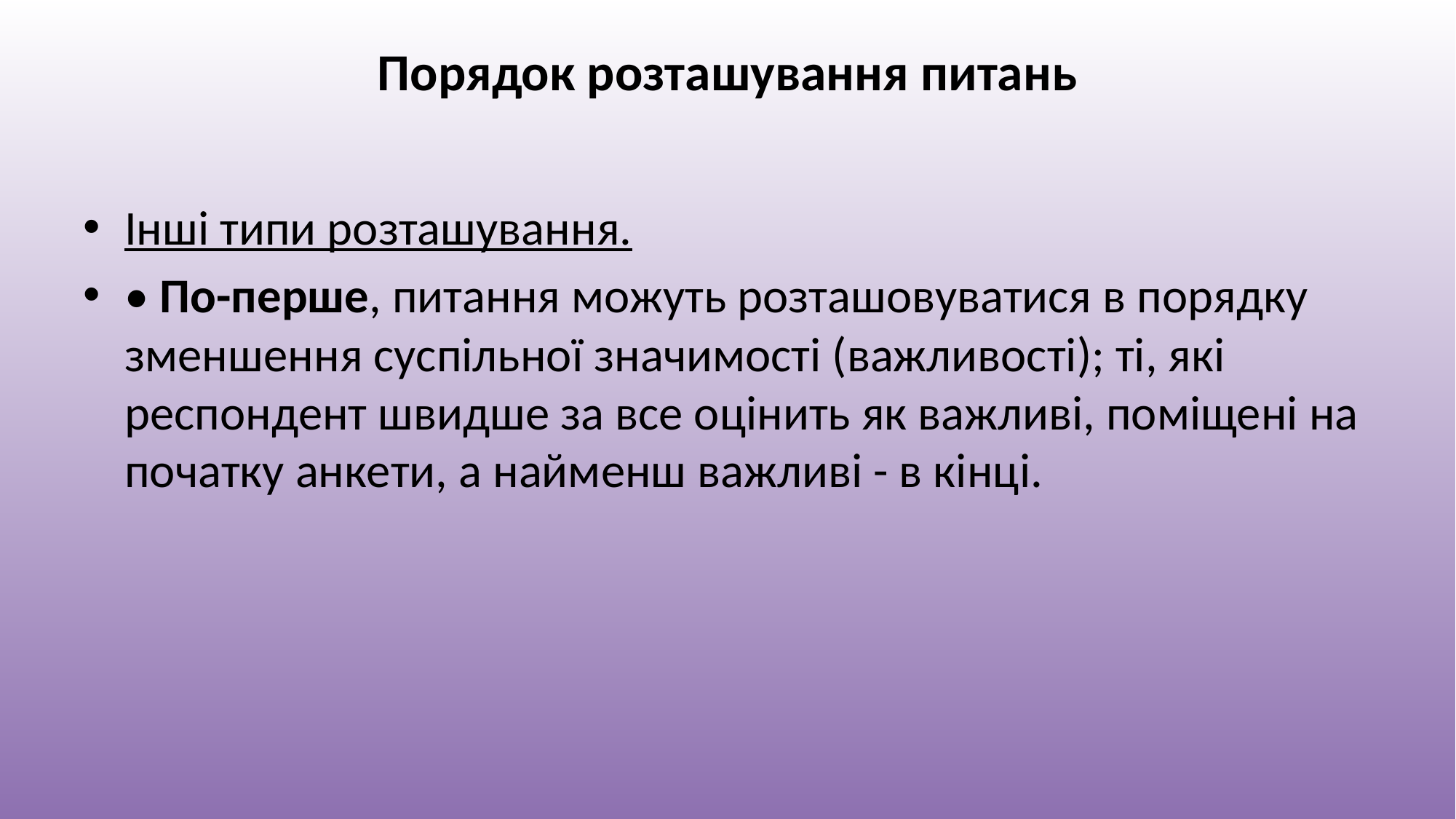

# Порядок розташування питань
Інші типи розташування.
• По-перше, питання можуть розташовуватися в порядку зменшення суспільної значимості (важливості); ті, які респондент швидше за все оцінить як важливі, поміщені на початку анкети, а найменш важливі - в кінці.